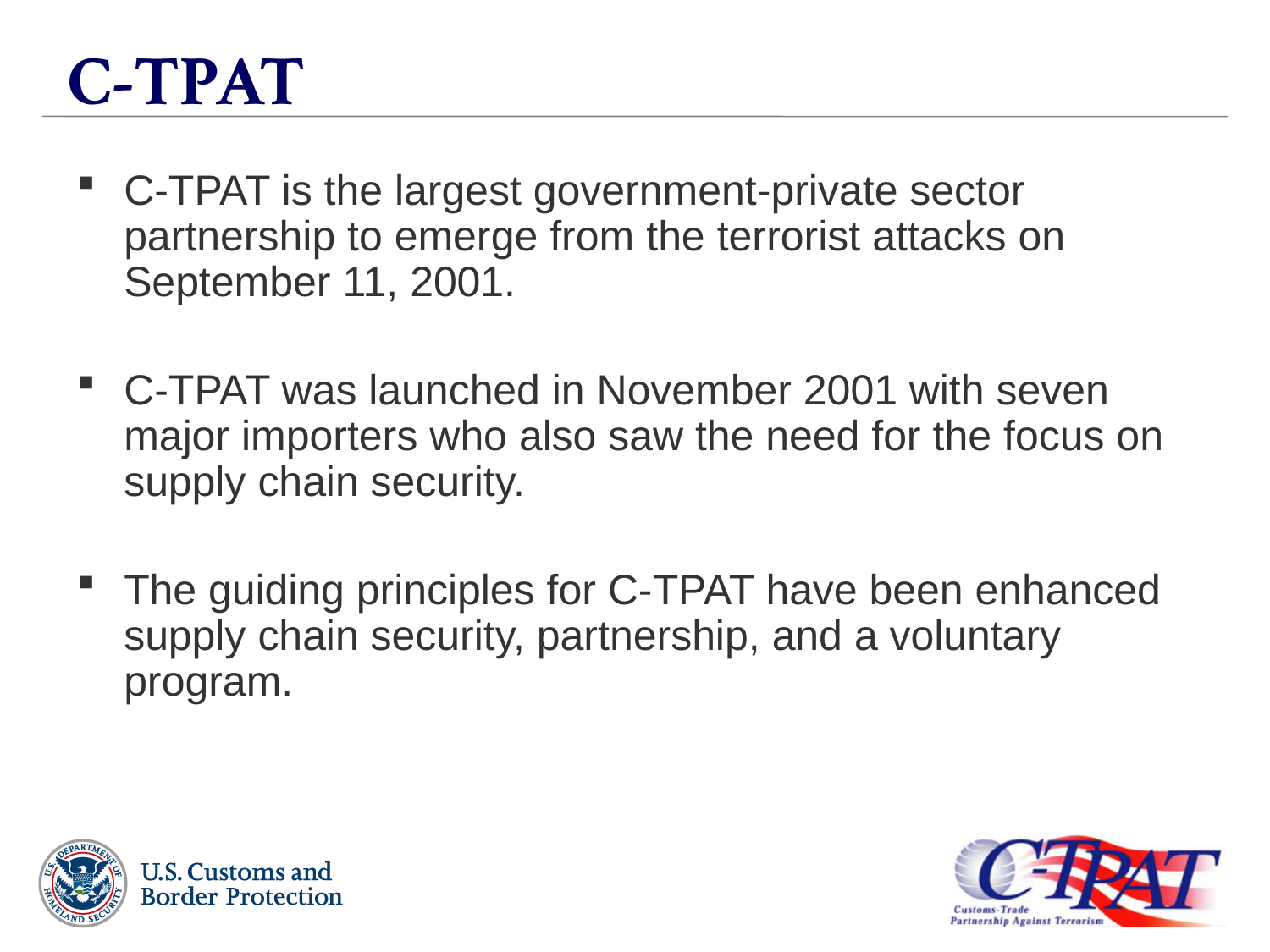

# C-TPAT
C-TPAT is the largest government-private sector partnership to emerge from the terrorist attacks on September 11, 2001.

C-TPAT was launched in November 2001 with seven major importers who also saw the need for the focus on supply chain security.

The guiding principles for C-TPAT have been enhanced supply chain security, partnership, and a voluntary program.